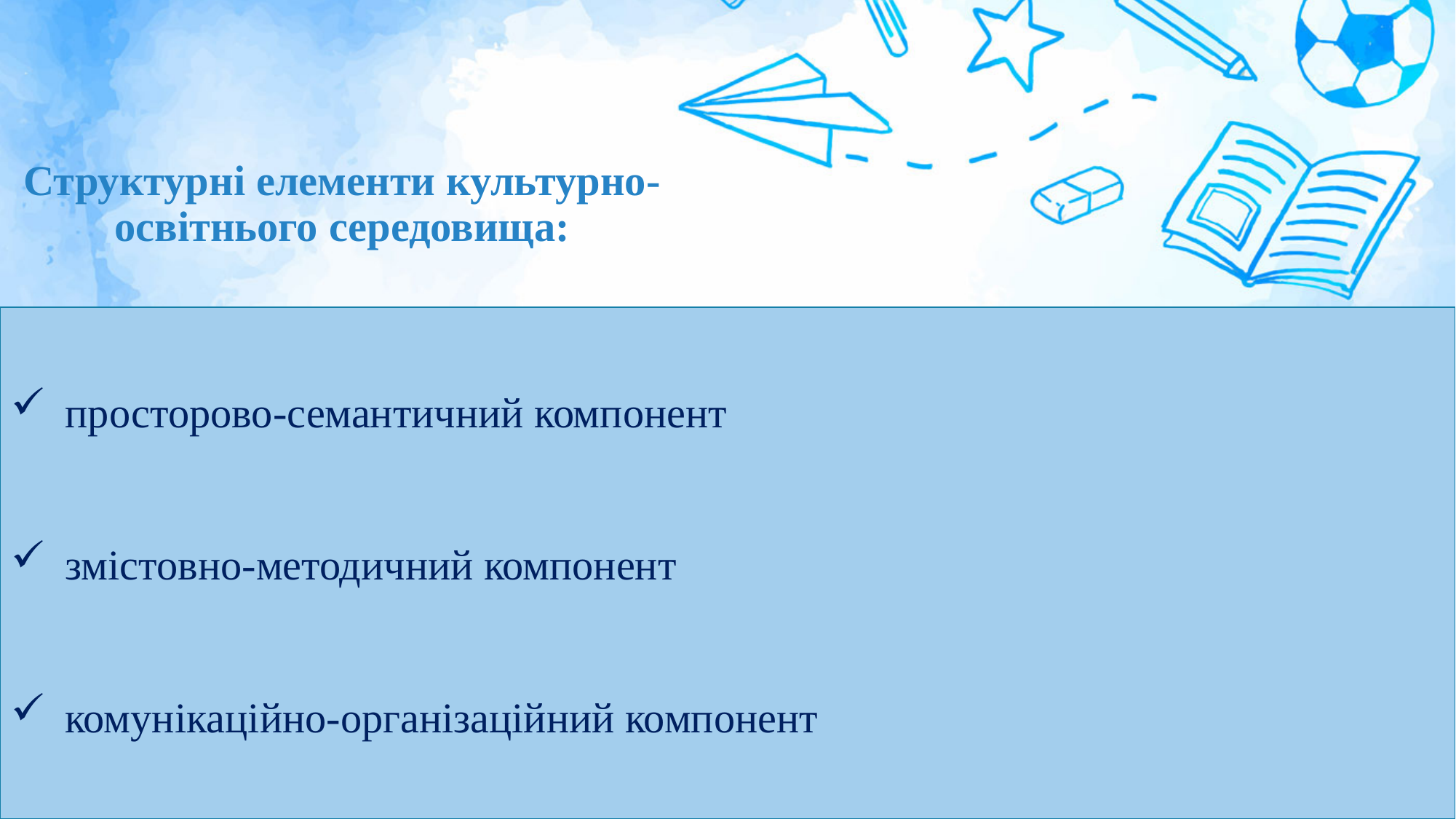

# Структурні елементи культурно-освітнього середовища:
просторово-семантичний компонент

змістовно-методичний компонент

комунікаційно-організаційний компонент